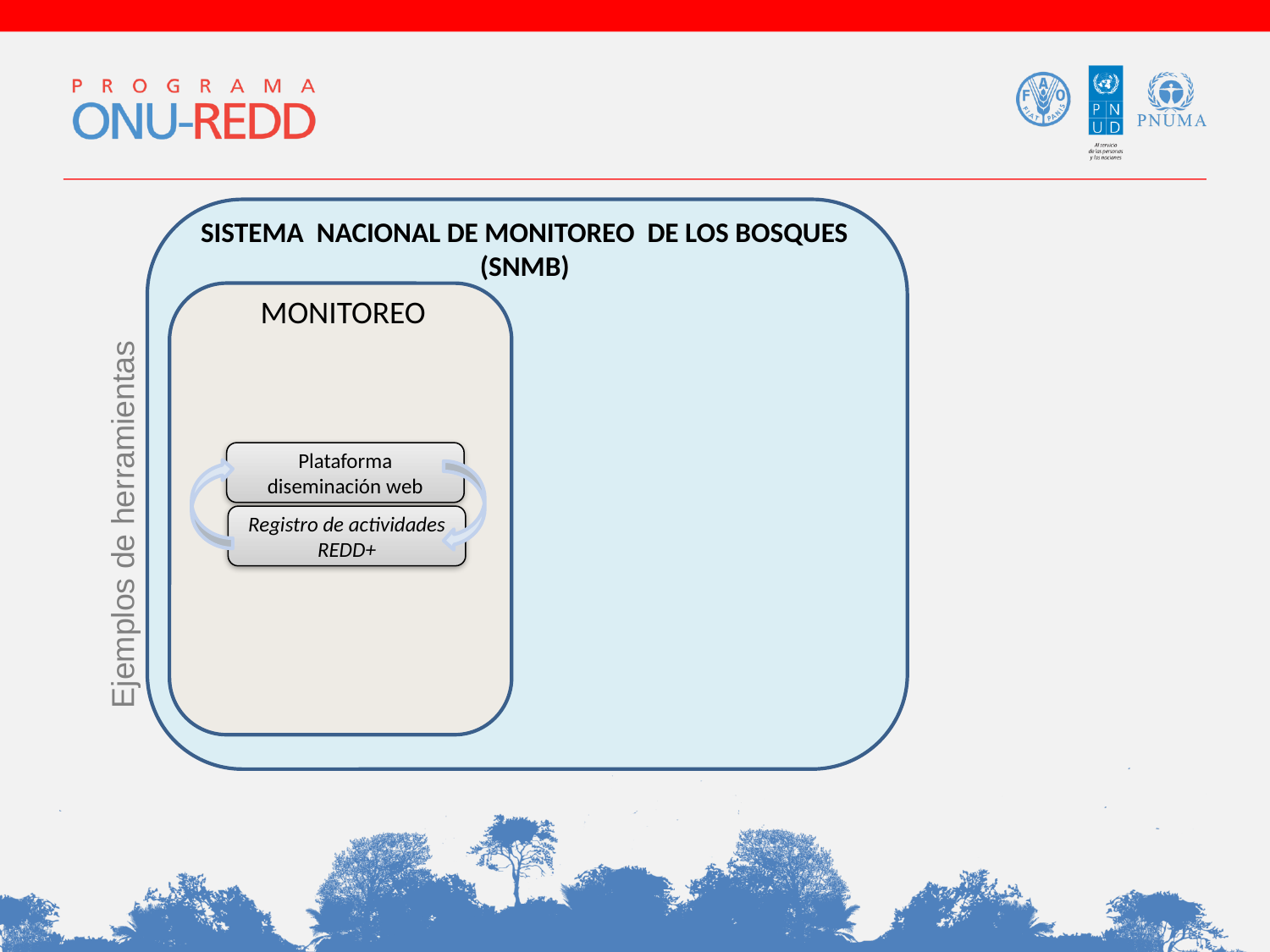

SISTEMA  NACIONAL DE MONITOREO  DE LOS BOSQUES
(SNMB)

MONITOREO
Plataforma diseminación web

Registro de actividades REDD+
Ejemplos de herramientas